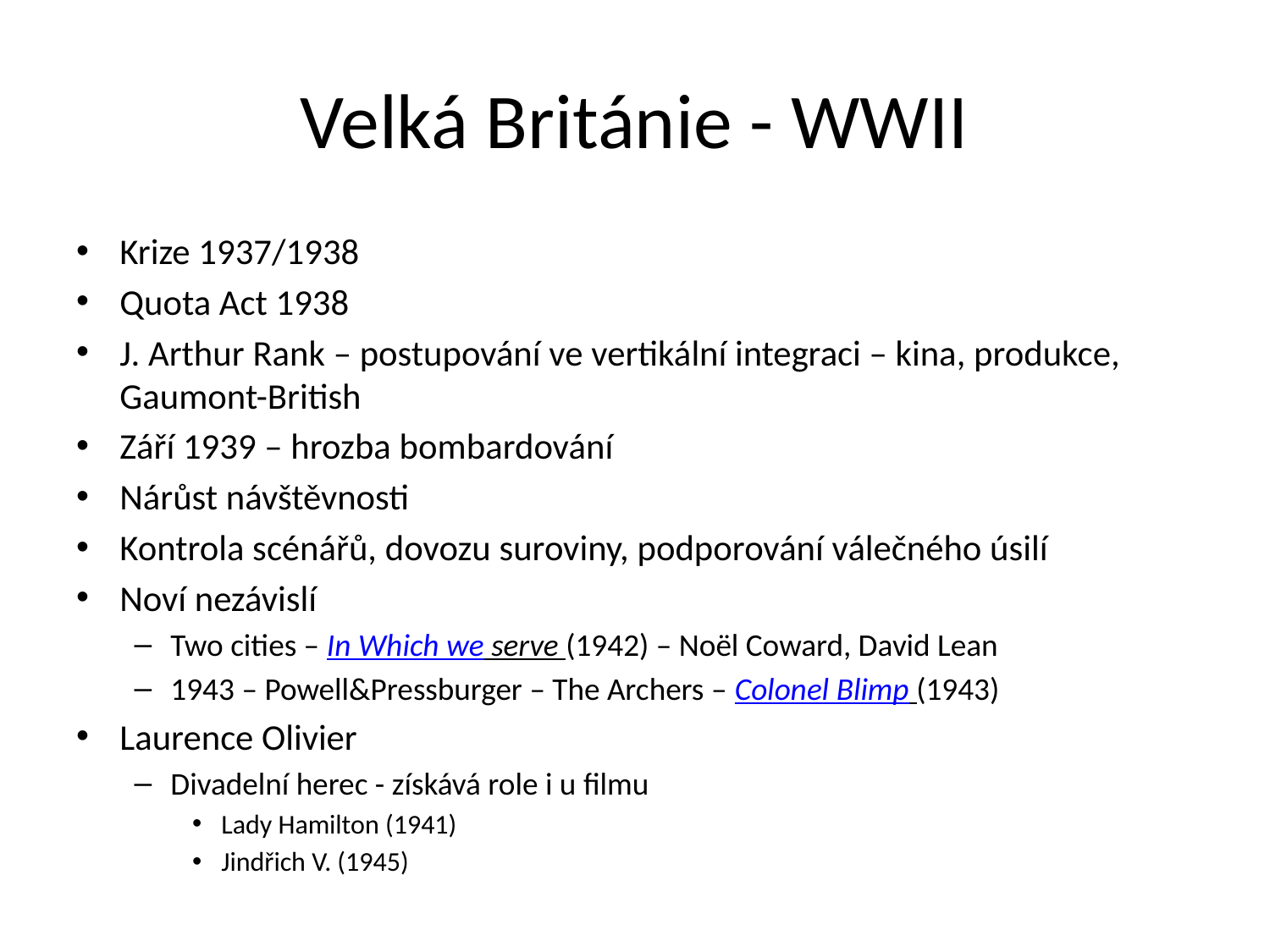

# Velká Británie - WWII
Krize 1937/1938
Quota Act 1938
J. Arthur Rank – postupování ve vertikální integraci – kina, produkce, Gaumont-British
Září 1939 – hrozba bombardování
Nárůst návštěvnosti
Kontrola scénářů, dovozu suroviny, podporování válečného úsilí
Noví nezávislí
Two cities – In Which we serve (1942) – Noël Coward, David Lean
1943 – Powell&Pressburger – The Archers – Colonel Blimp (1943)
Laurence Olivier
Divadelní herec - získává role i u filmu
Lady Hamilton (1941)
Jindřich V. (1945)